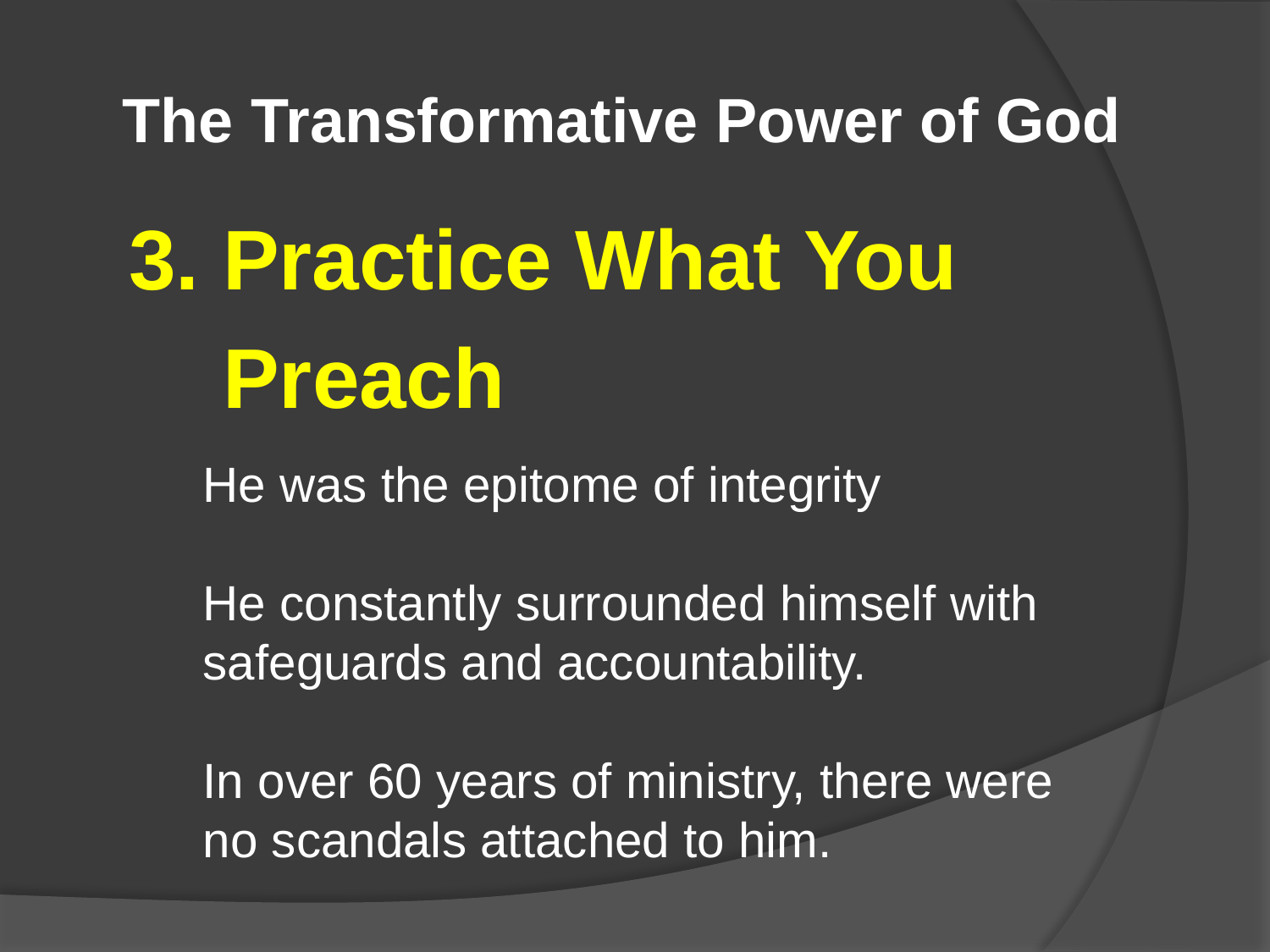

# The Transformative Power of God
3. Practice What You
    Preach
He was the epitome of integrity

He constantly surrounded himself with safeguards and accountability.

In over 60 years of ministry, there were no scandals attached to him.